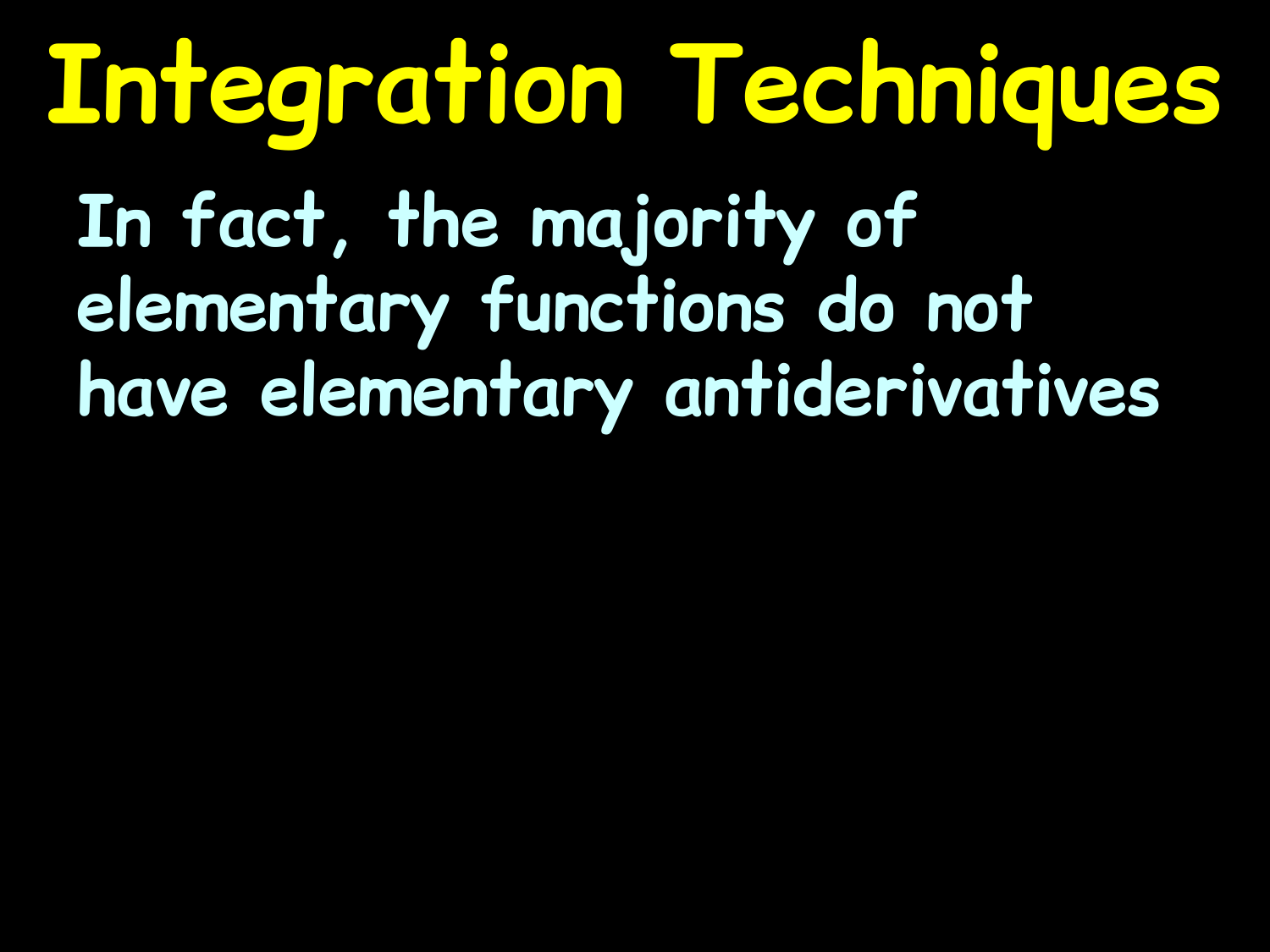

# Integration Techniques
In fact, the majority of elementary functions do not have elementary antiderivatives